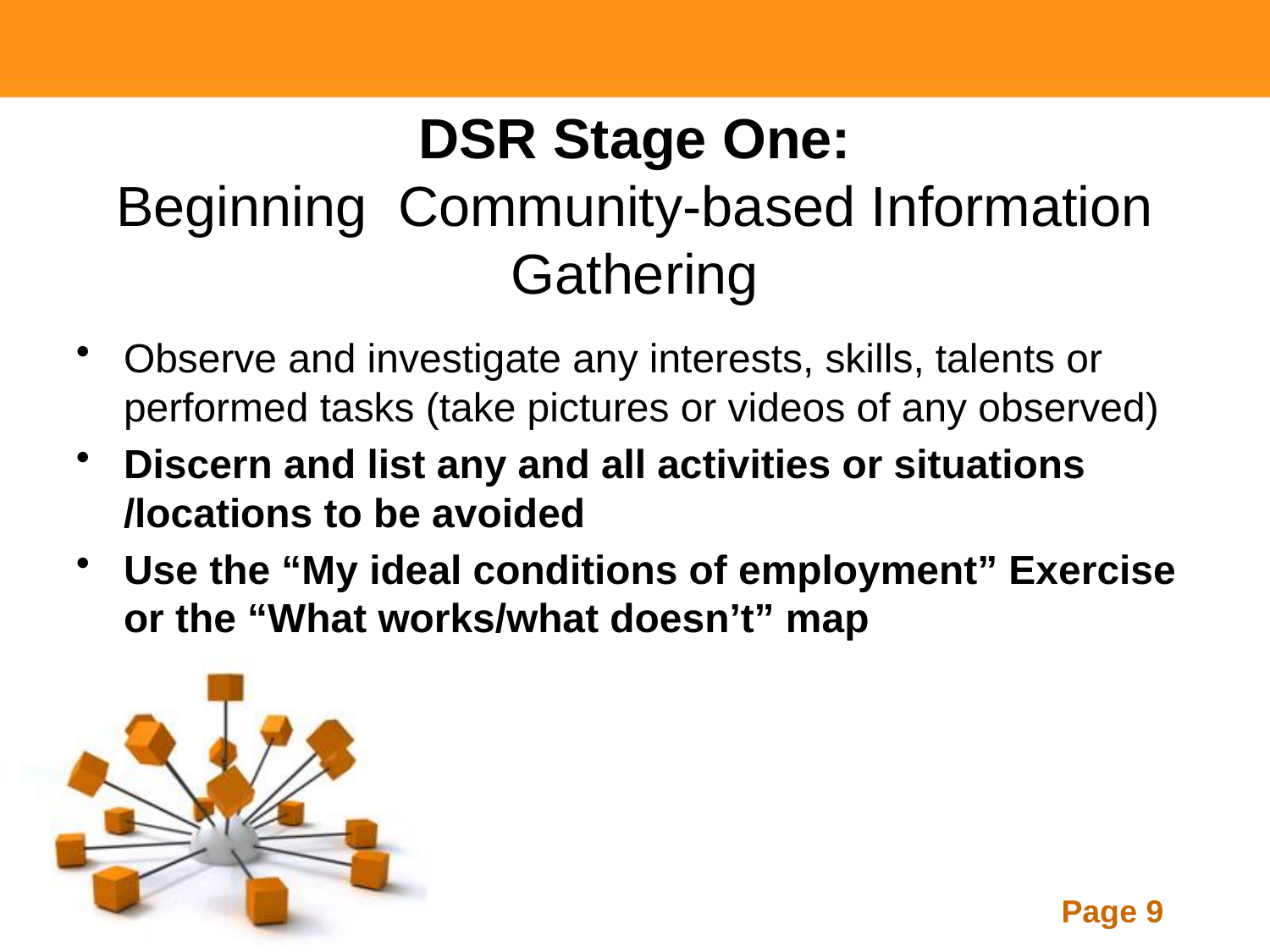

# DSR Stage One: Beginning  Community-based Information Gathering
Observe and investigate any interests, skills, talents or performed tasks (take pictures or videos of any observed)
Discern and list any and all activities or situations /locations to be avoided
Use the “My ideal conditions of employment” Exercise or the “What works/what doesn’t” map